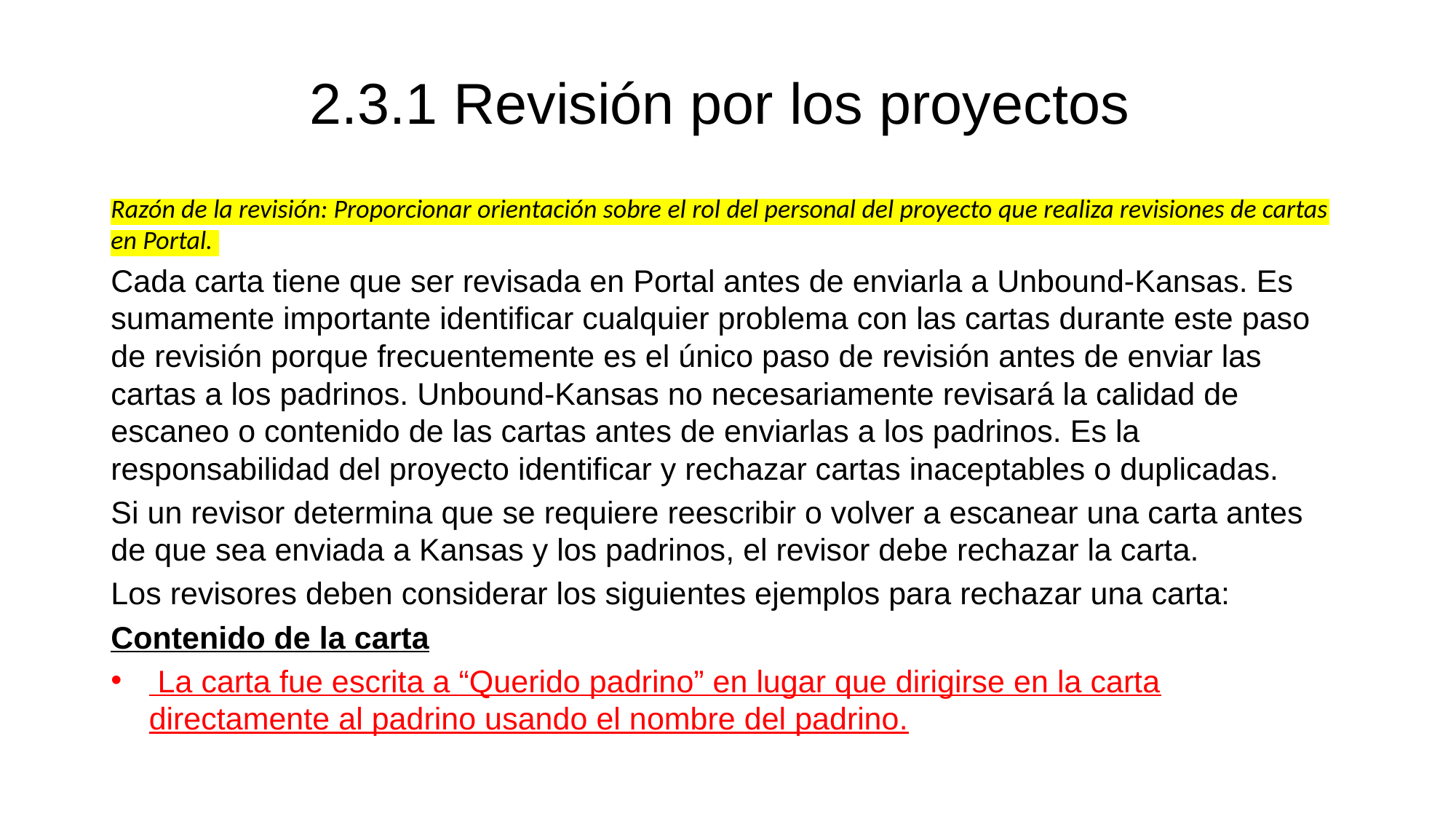

# 2.3.1 Revisión por los proyectos
Razón de la revisión: Proporcionar orientación sobre el rol del personal del proyecto que realiza revisiones de cartas en Portal.
Cada carta tiene que ser revisada en Portal antes de enviarla a Unbound-Kansas. Es sumamente importante identificar cualquier problema con las cartas durante este paso de revisión porque frecuentemente es el único paso de revisión antes de enviar las cartas a los padrinos. Unbound-Kansas no necesariamente revisará la calidad de escaneo o contenido de las cartas antes de enviarlas a los padrinos. Es la responsabilidad del proyecto identificar y rechazar cartas inaceptables o duplicadas.
Si un revisor determina que se requiere reescribir o volver a escanear una carta antes de que sea enviada a Kansas y los padrinos, el revisor debe rechazar la carta.
Los revisores deben considerar los siguientes ejemplos para rechazar una carta:
Contenido de la carta
 La carta fue escrita a “Querido padrino” en lugar que dirigirse en la carta directamente al padrino usando el nombre del padrino.